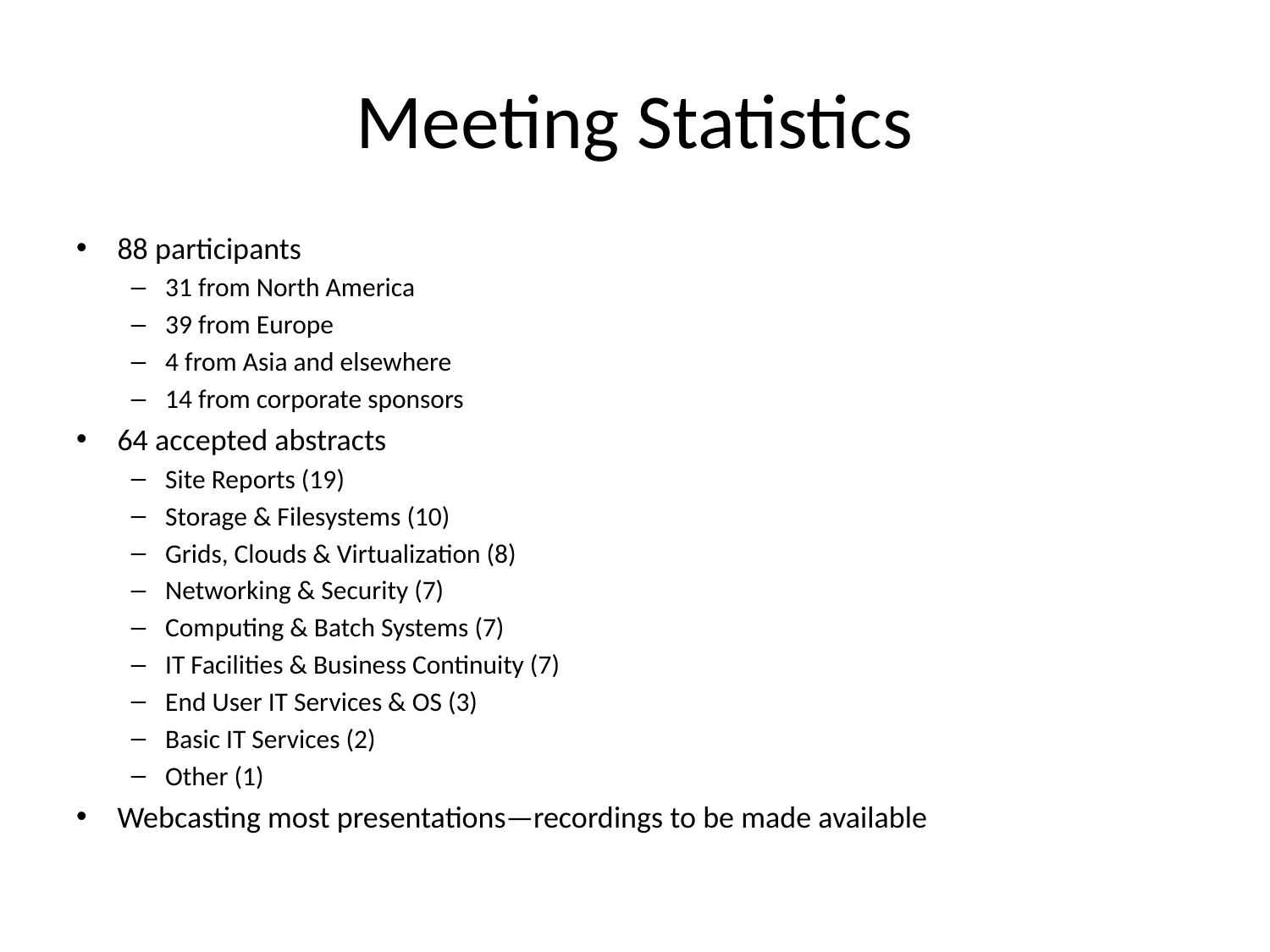

# Meeting Statistics
88 participants
31 from North America
39 from Europe
4 from Asia and elsewhere
14 from corporate sponsors
64 accepted abstracts
Site Reports (19)
Storage & Filesystems (10)
Grids, Clouds & Virtualization (8)
Networking & Security (7)
Computing & Batch Systems (7)
IT Facilities & Business Continuity (7)
End User IT Services & OS (3)
Basic IT Services (2)
Other (1)
Webcasting most presentations—recordings to be made available